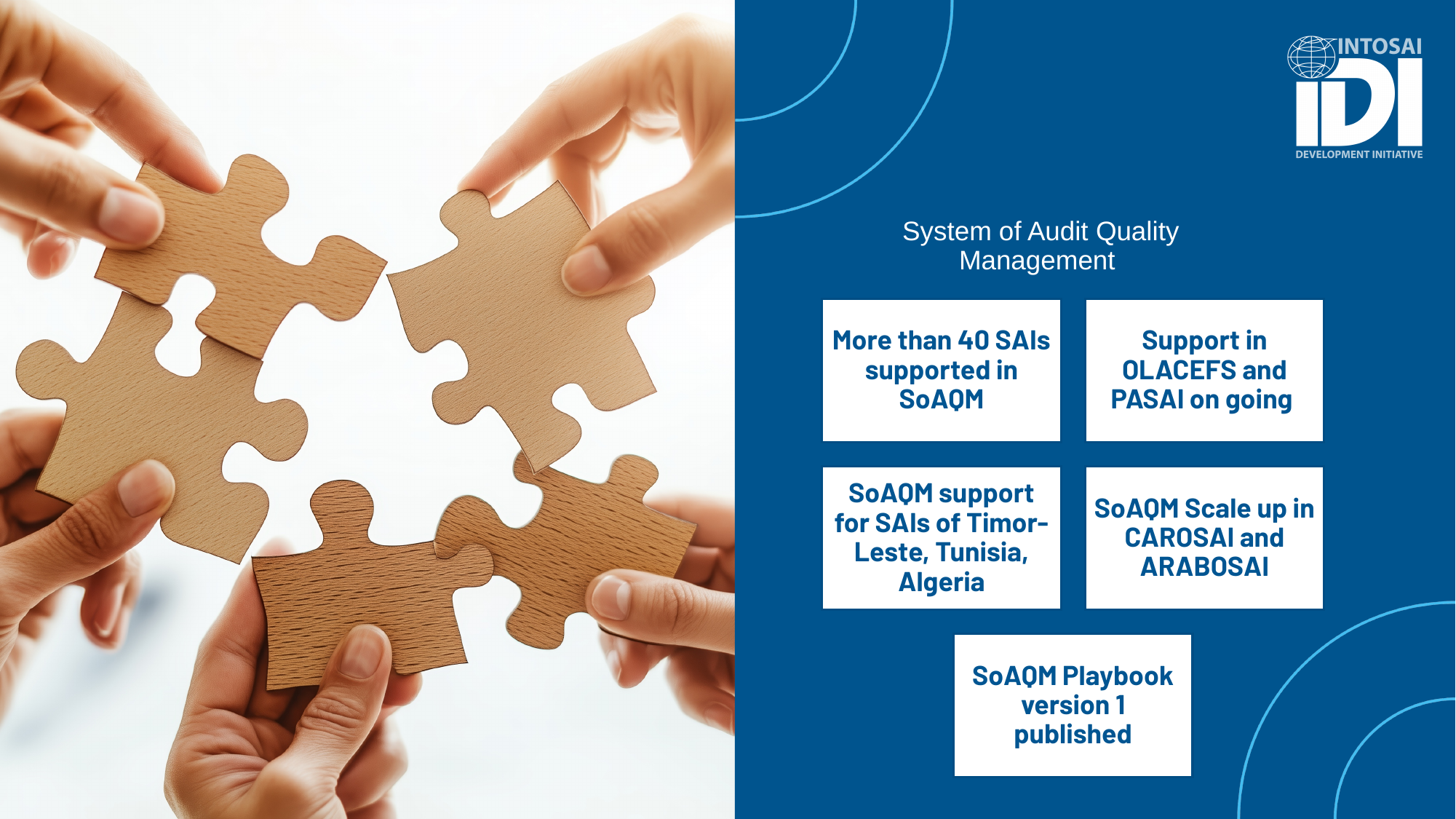

# System of Audit Quality Management
More than 40 SAIs supported in SoAQM
Support in OLACEFS and PASAI on going
SoAQM support for SAIs of Timor-Leste, Tunisia, Algeria
SoAQM Scale up in CAROSAI and ARABOSAI
SoAQM Playbook version 1 published